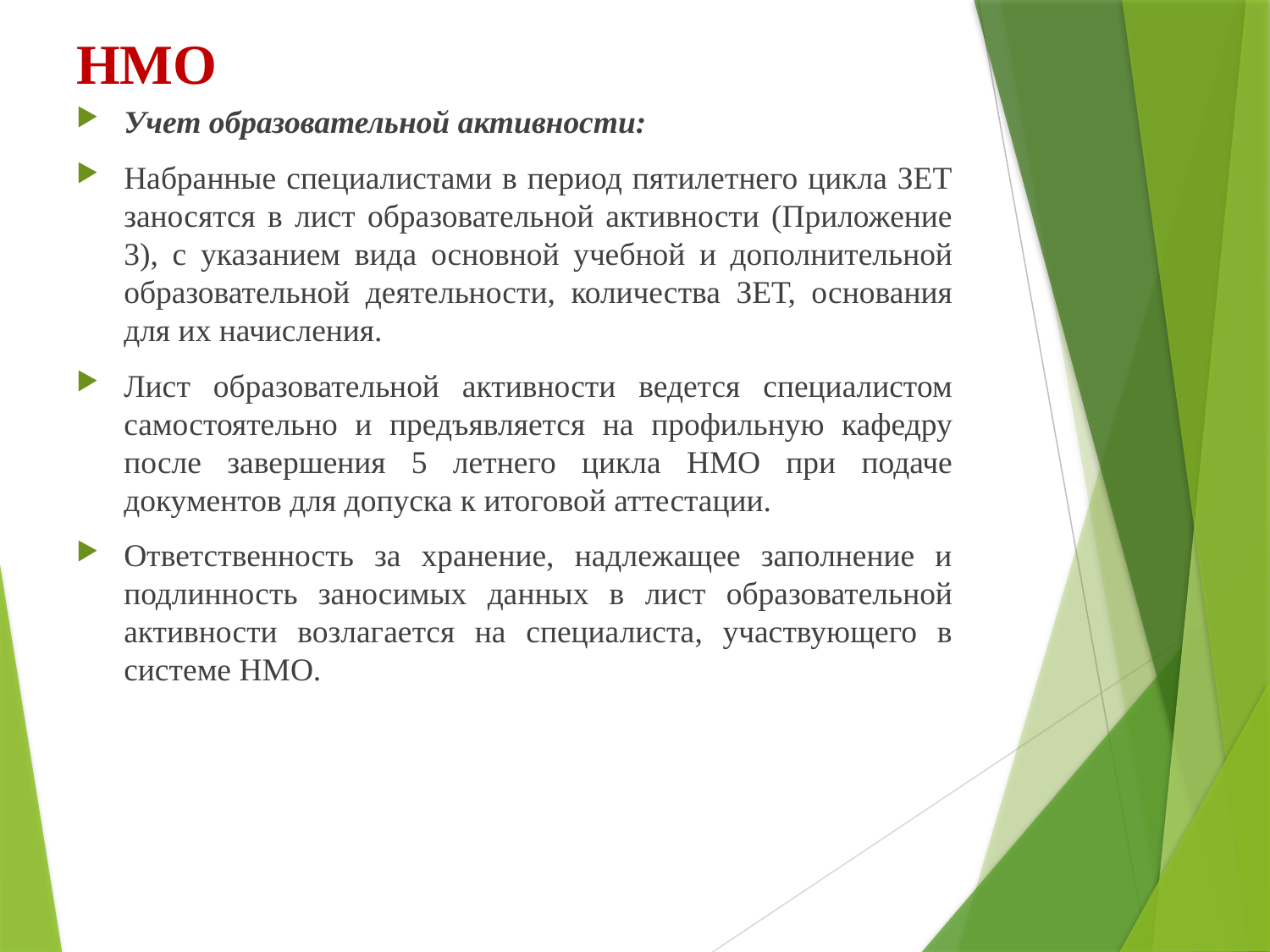

# НМО
Учет образовательной активности:
Набранные специалистами в период пятилетнего цикла ЗЕТ заносятся в лист образовательной активности (Приложение 3), с указанием вида основной учебной и дополнительной образовательной деятельности, количества ЗЕТ, основания для их начисления.
Лист образовательной активности ведется специалистом самостоятельно и предъявляется на профильную кафедру после завершения 5 летнего цикла НМО при подаче документов для допуска к итоговой аттестации.
Ответственность за хранение, надлежащее заполнение и подлинность заносимых данных в лист образовательной активности возлагается на специалиста, участвующего в системе НМО.